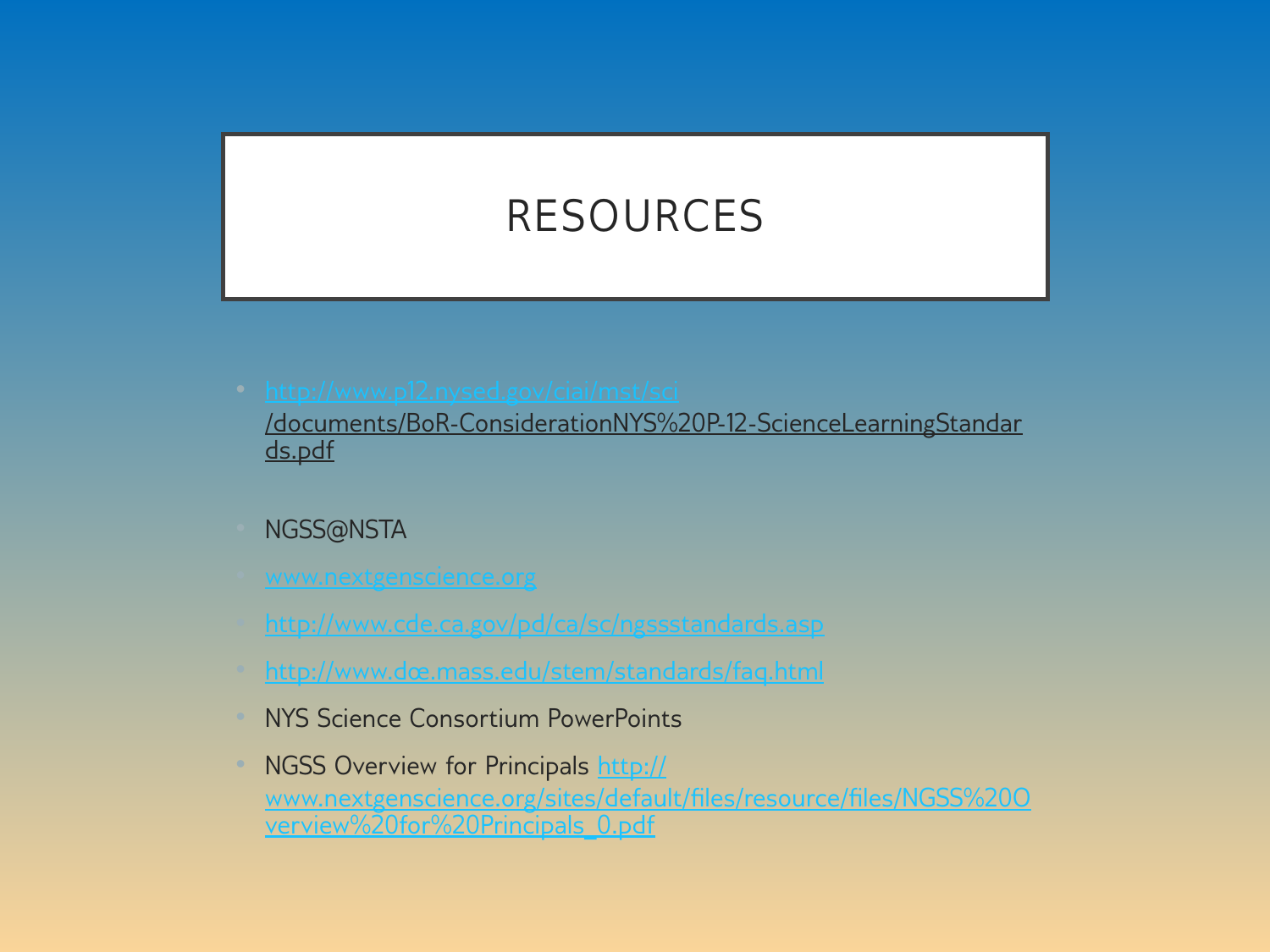

# Resources
http://www.p12.nysed.gov/ciai/mst/sci/documents/BoR-ConsiderationNYS%20P-12-ScienceLearningStandards.pdf
NGSS@NSTA
www.nextgenscience.org
http://www.cde.ca.gov/pd/ca/sc/ngssstandards.asp
http://www.doe.mass.edu/stem/standards/faq.html
NYS Science Consortium PowerPoints
NGSS Overview for Principals http://www.nextgenscience.org/sites/default/files/resource/files/NGSS%20Overview%20for%20Principals_0.pdf